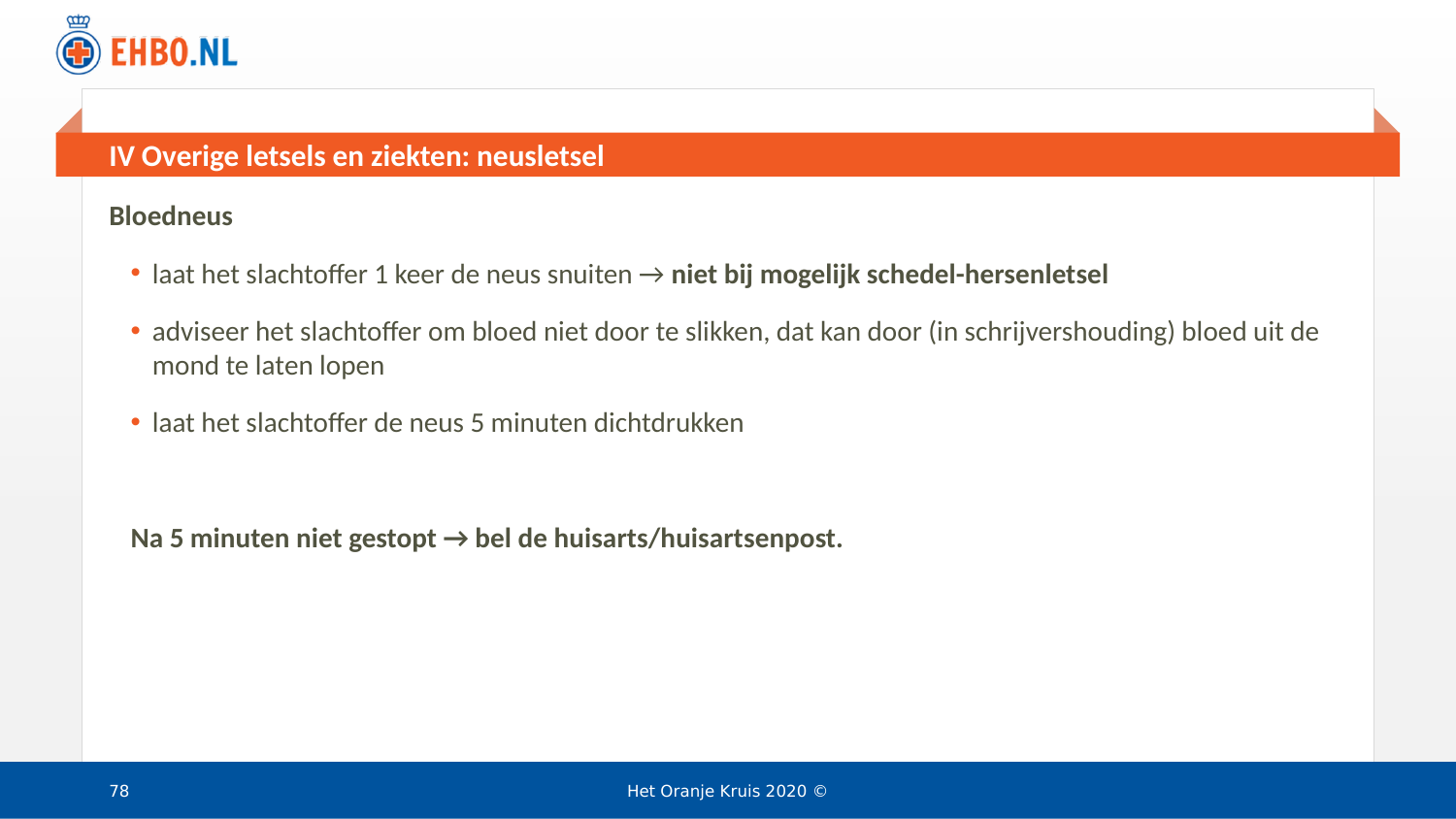

# IV Overige letsels en ziekten: neusletsel
Bloedneus
laat het slachtoffer 1 keer de neus snuiten → niet bij mogelijk schedel-hersenletsel
adviseer het slachtoffer om bloed niet door te slikken, dat kan door (in schrijvershouding) bloed uit de mond te laten lopen
laat het slachtoffer de neus 5 minuten dichtdrukken

Na 5 minuten niet gestopt → bel de huisarts/huisartsenpost.

78
Het Oranje Kruis 2020 ©